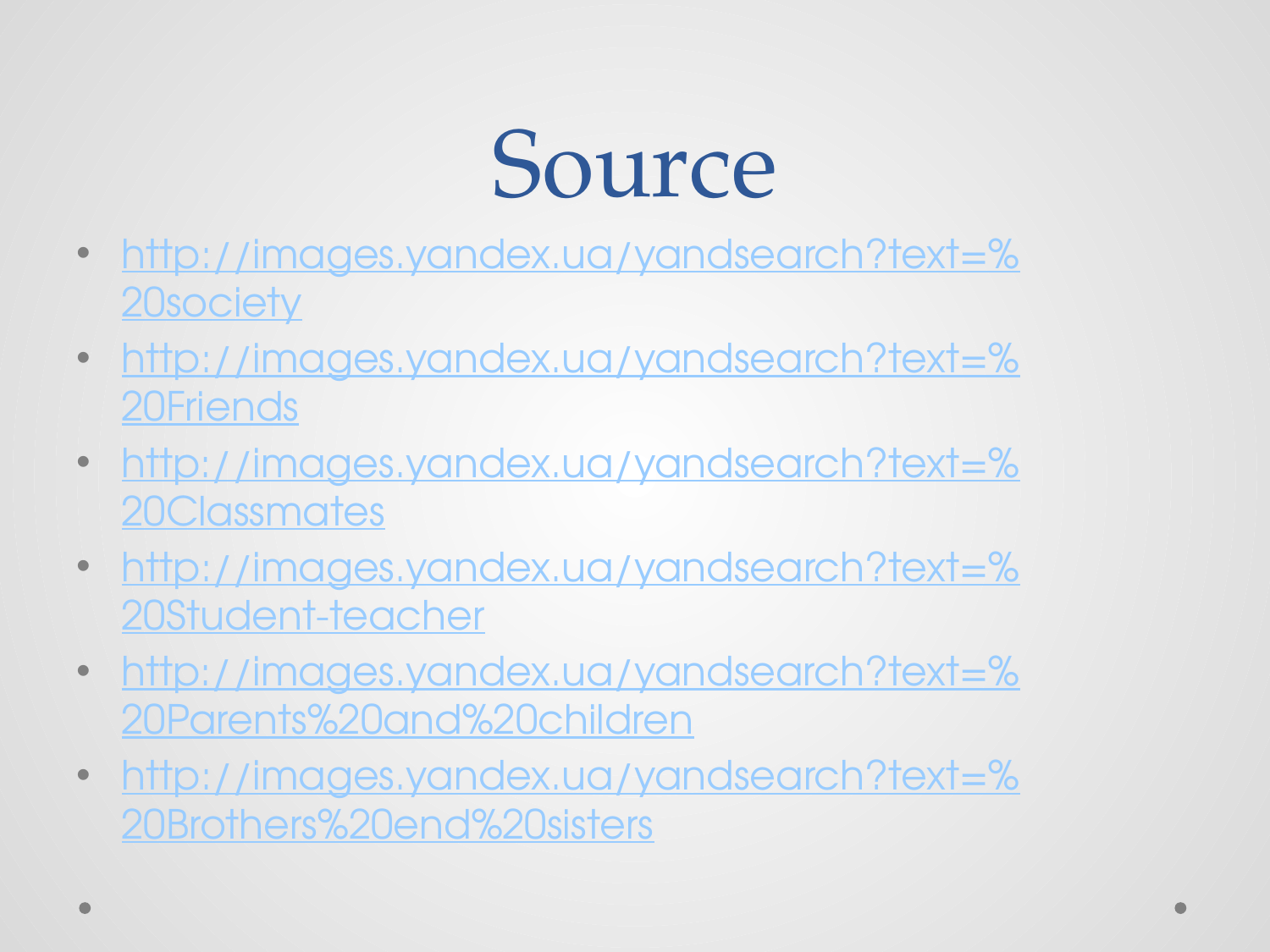

# Source
http://images.yandex.ua/yandsearch?text=%20society
http://images.yandex.ua/yandsearch?text=%20Friends
http://images.yandex.ua/yandsearch?text=%20Classmates
http://images.yandex.ua/yandsearch?text=%20Student-teacher
http://images.yandex.ua/yandsearch?text=%20Parents%20and%20children
http://images.yandex.ua/yandsearch?text=%20Brothers%20end%20sisters